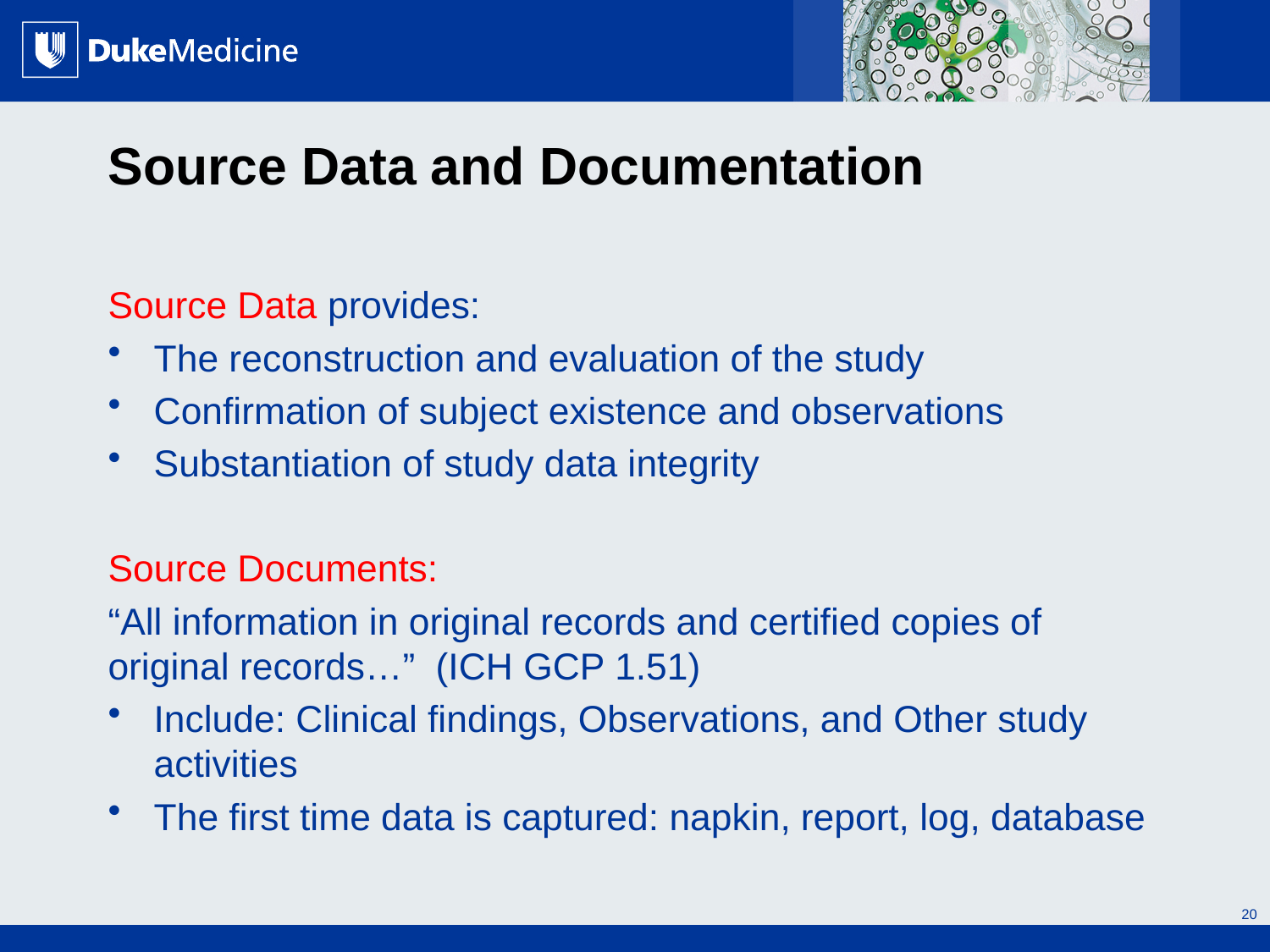

# Source Data and Documentation
Source Data provides:
The reconstruction and evaluation of the study
Confirmation of subject existence and observations
Substantiation of study data integrity

Source Documents:
“All information in original records and certified copies of original records…”  (ICH GCP 1.51)
Include: Clinical findings, Observations, and Other study activities
The first time data is captured: napkin, report, log, database
20